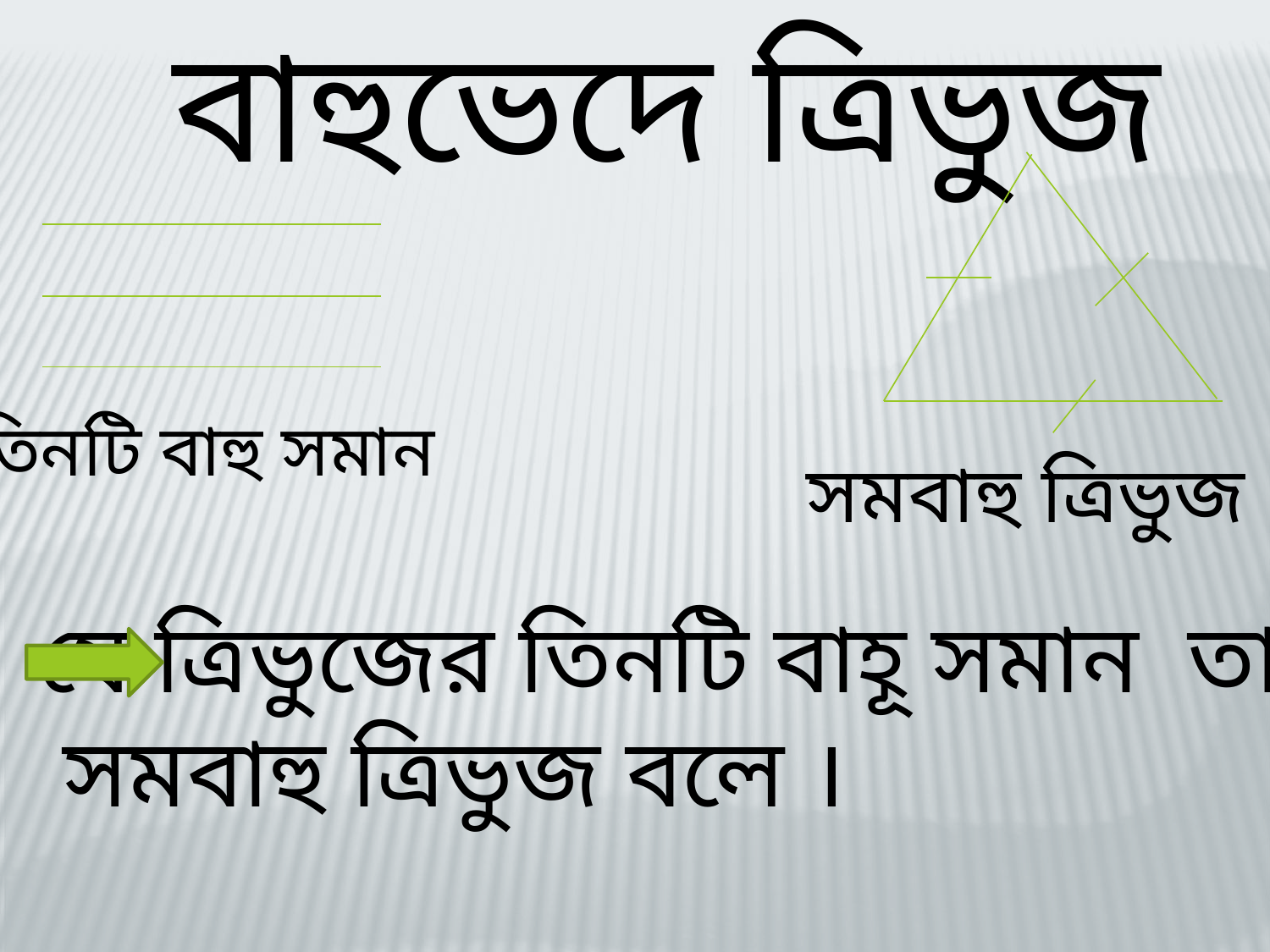

বাহুভেদে ত্রিভুজ
তিনটি বাহু সমান
সমবাহু ত্রিভুজ
যে ত্রিভুজের তিনটি বাহূ সমান  তাকে
 সমবাহু ত্রিভুজ বলে ।

 সমবাহু ত্রিভুজ বলে